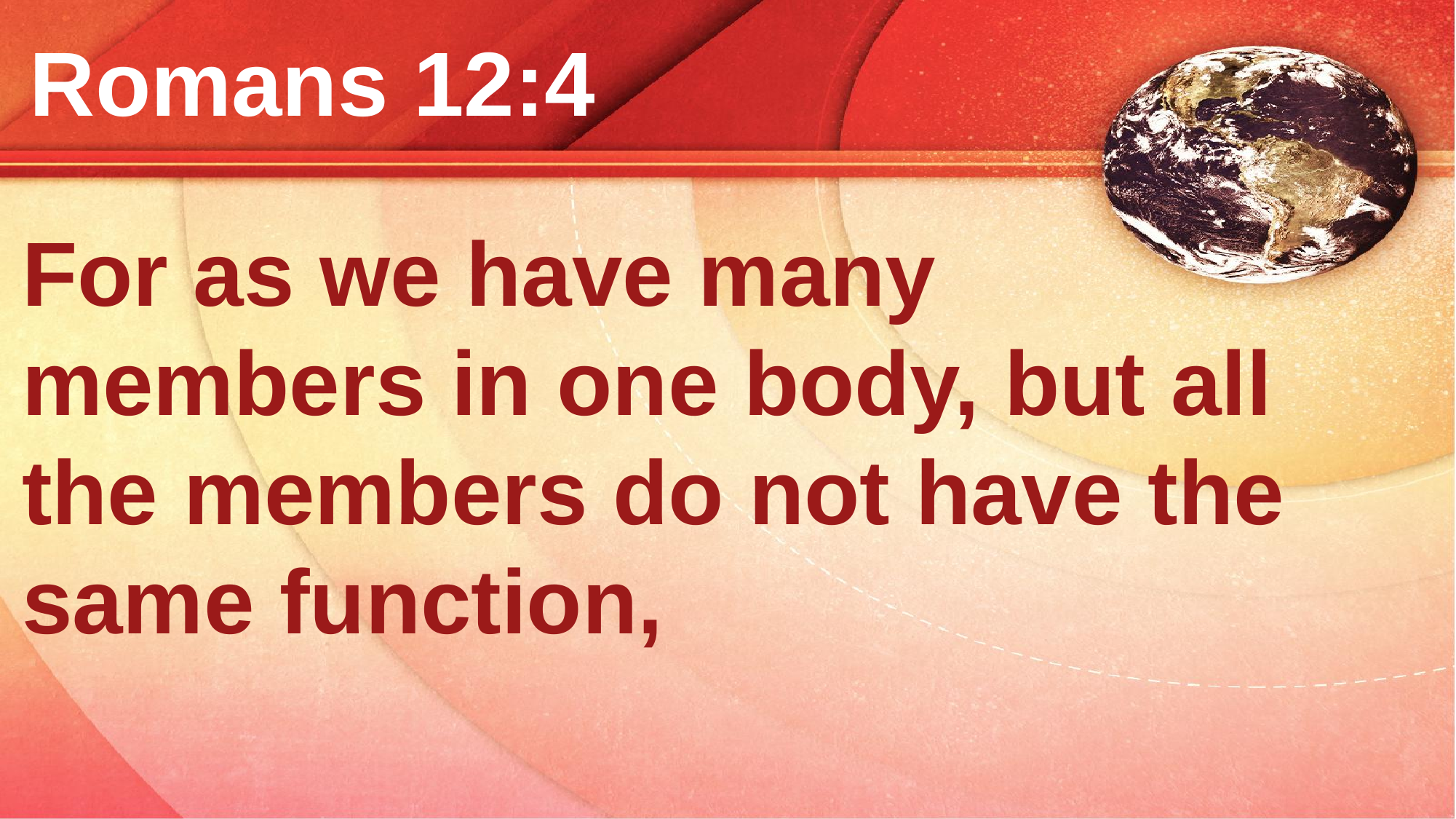

Romans 12:4
For as we have many
members in one body, but all the members do not have the same function,